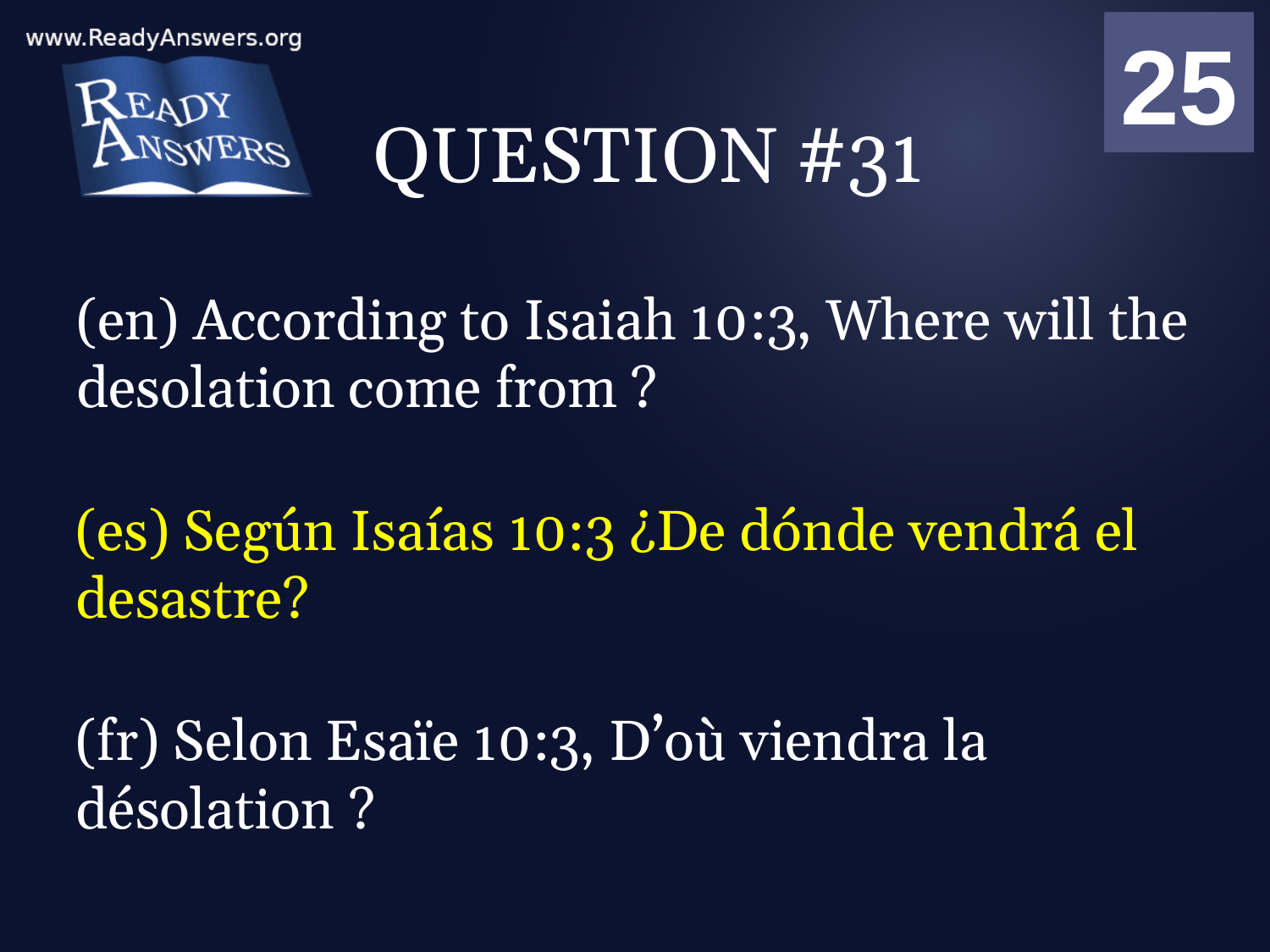

01
02
03
04
05
06
07
08
09
10
11
12
13
14
15
16
17
18
19
20
21
22
23
24
25
00
# QUESTION #31
(en) According to Isaiah 10:3, Where will the desolation come from ?
(es) Según Isaías 10:3 ¿De dónde vendrá el desastre?
(fr) Selon Esaïe 10:3, D’où viendra la désolation ?